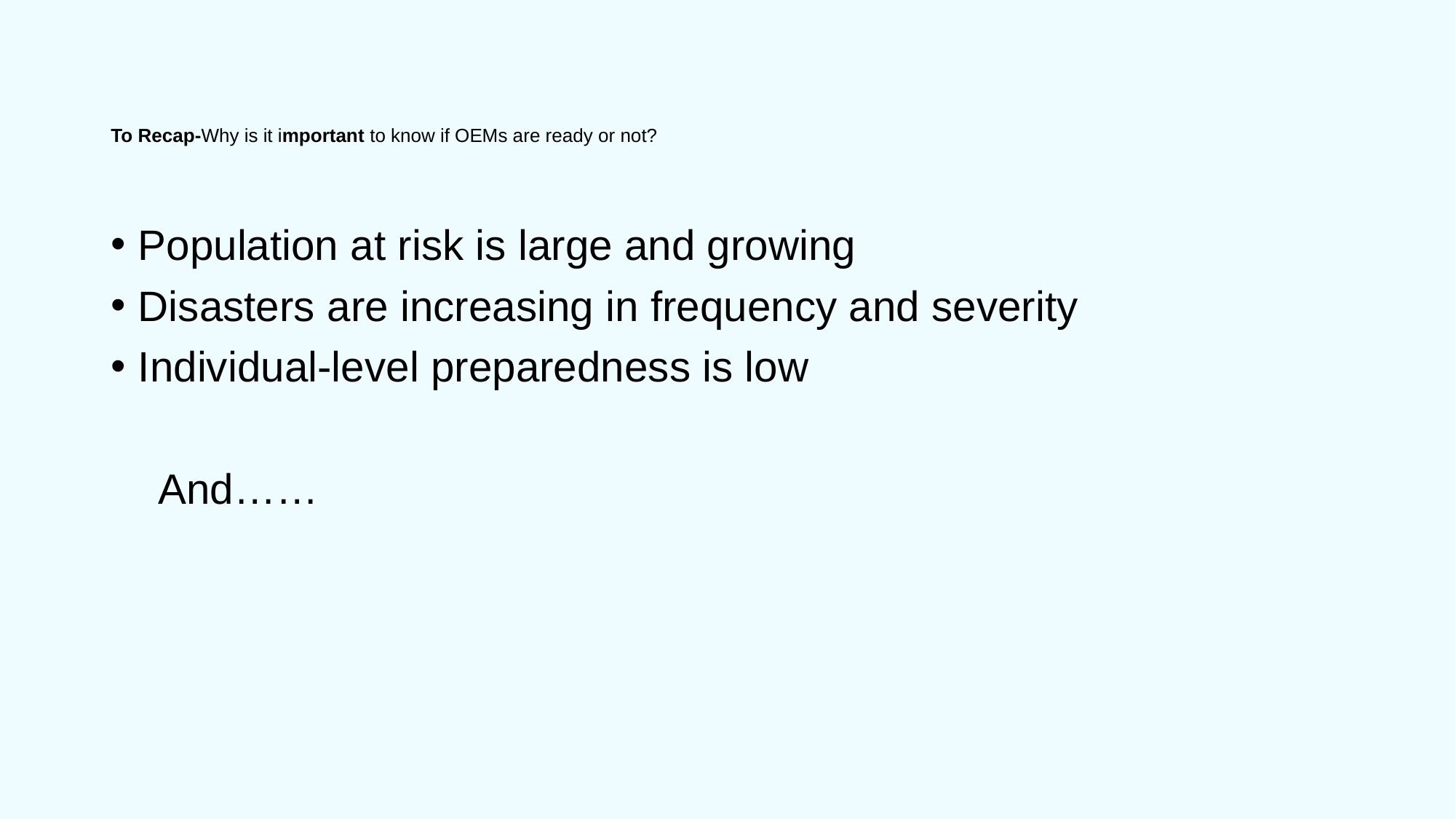

# To Recap-Why is it important to know if OEMs are ready or not?
Population at risk is large and growing
Disasters are increasing in frequency and severity
Individual-level preparedness is low

    And……